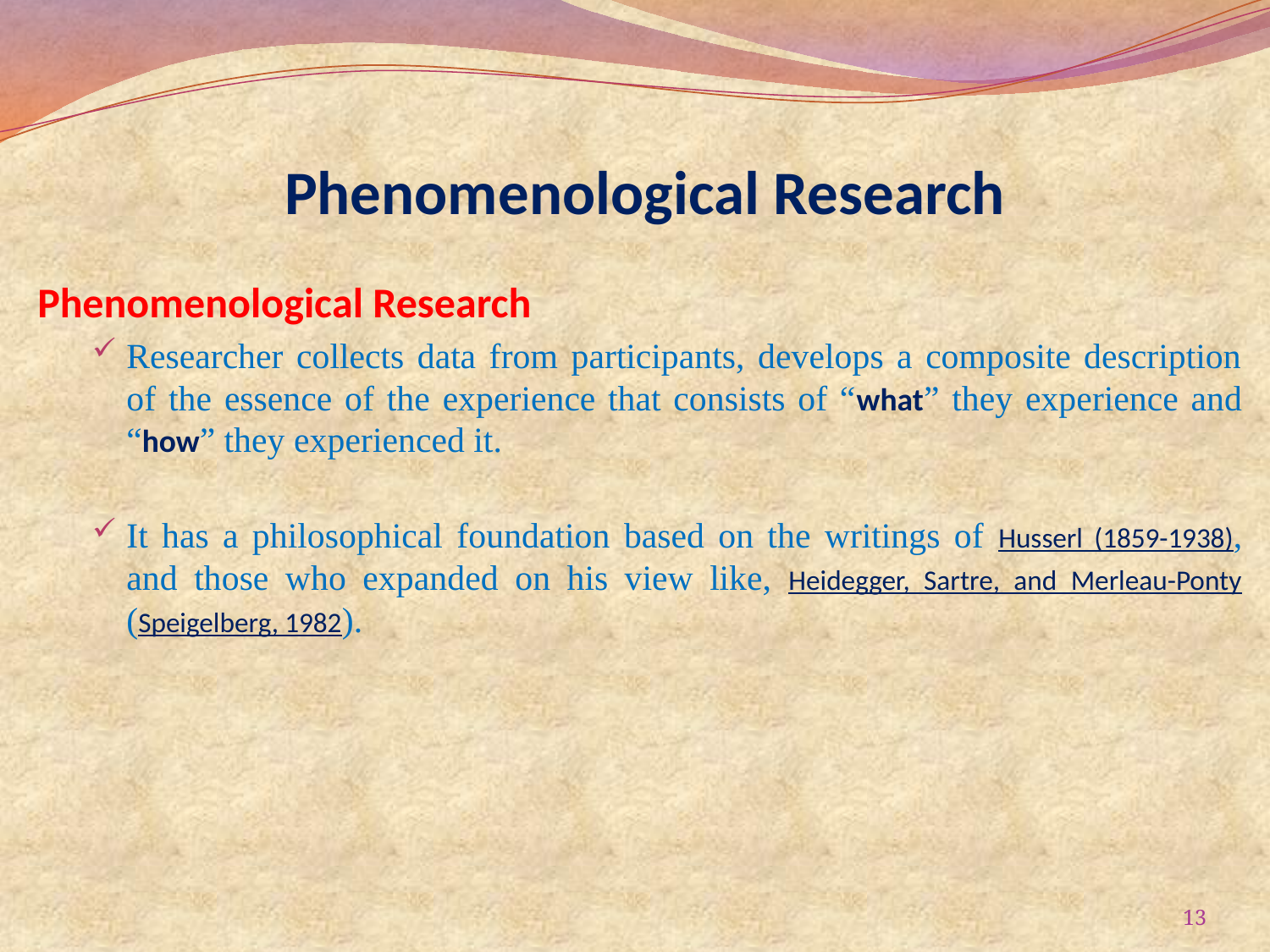

# Phenomenological Research
Phenomenological Research
Researcher collects data from participants, develops a composite description of the essence of the experience that consists of “what” they experience and “how” they experienced it.

It has a philosophical foundation based on the writings of Husserl (1859-1938), and those who expanded on his view like, Heidegger, Sartre, and Merleau-Ponty (Speigelberg, 1982).
13